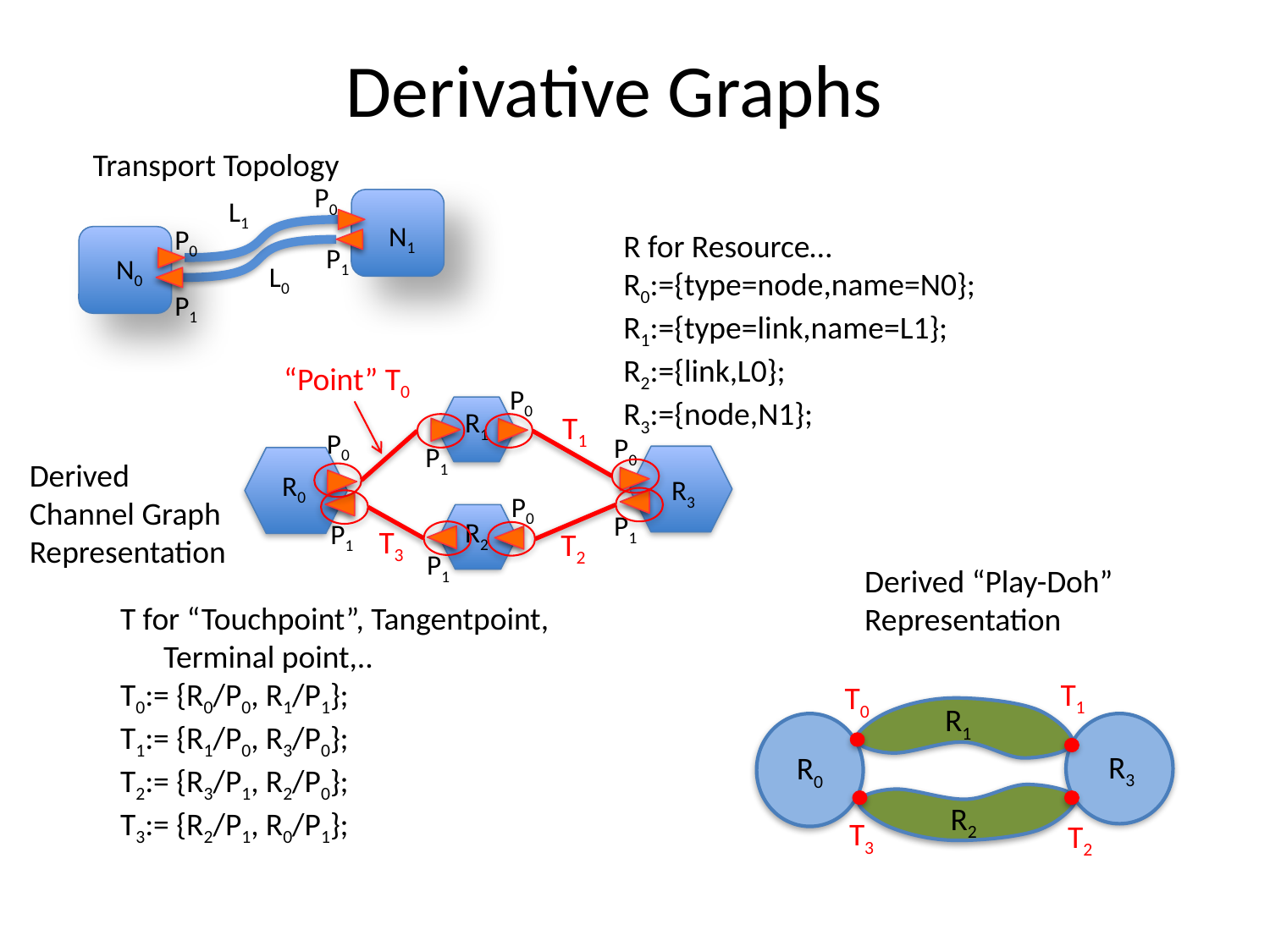

# Derivative Graphs
Transport Topology
P0
L1

N1
P0

P1
N0
L0
P1
R for Resource…
R0:={type=node,name=N0};
R1:={type=link,name=L1};
R2:={link,L0};
R3:={node,N1};
“Point” T0
P0

R1

P0

R0

P1
P0

R3

P1
P1

P0

R2

P1
T1
T3
T2
Derived
Channel Graph
Representation
Derived “Play-Doh”
Representation
T for “Touchpoint”, Tangentpoint,
      Terminal point,..
T0:= {R0/P0, R1/P1};
T1:= {R1/P0, R3/P0};
T2:= {R3/P1, R2/P0};
T3:= {R2/P1, R0/P1};
T1
T0
R1

R0

R3

R2

T3
T2